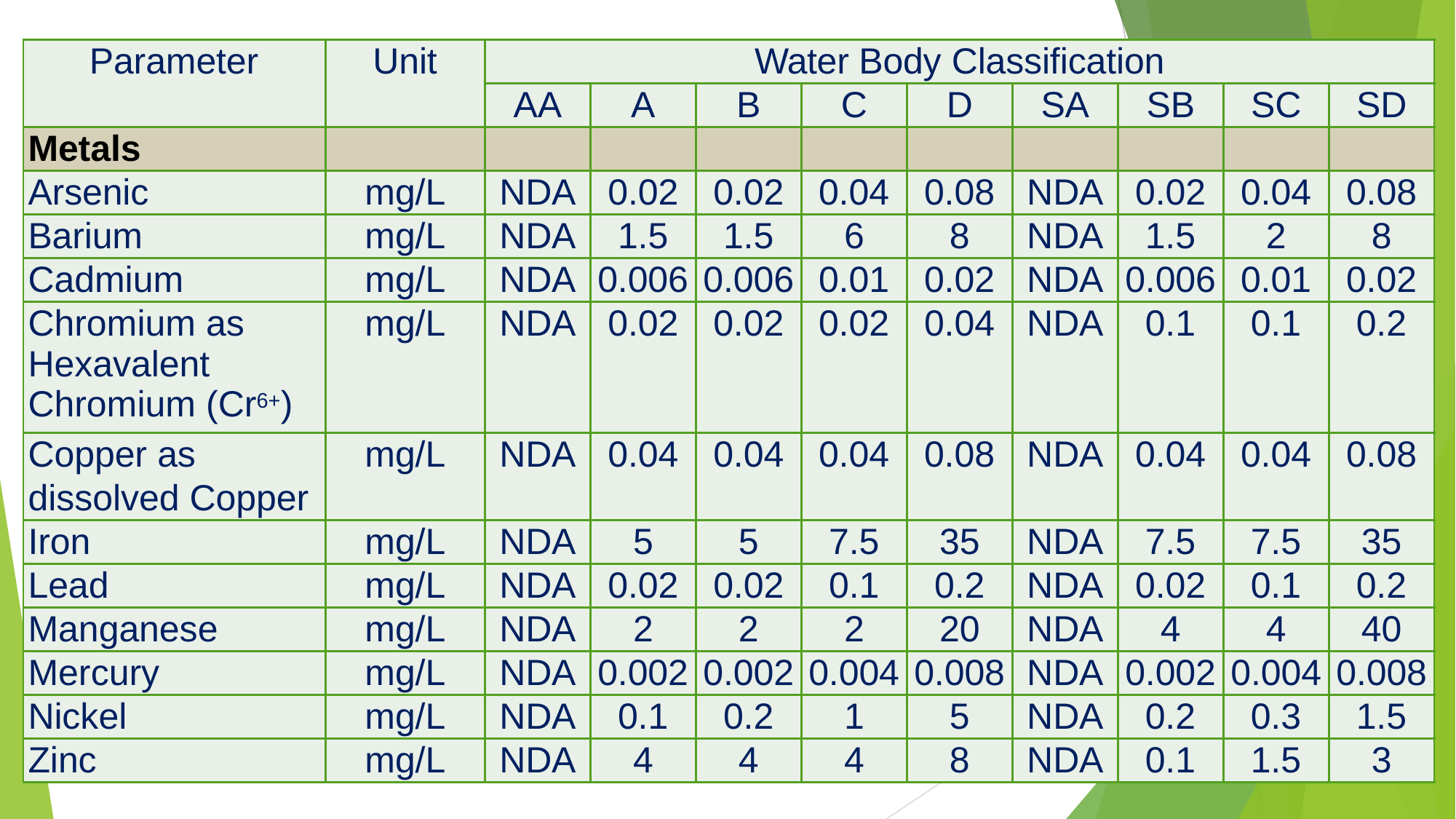

| Parameter | Unit | Water Body Classification |  |  |  |  |  |  |  |  |
| --- | --- | --- | --- | --- | --- | --- | --- | --- | --- | --- |
|  |  | AA | A | B | C | D | SA | SB | SC | SD |
| Metals |  |  |  |  |  |  |  |  |  |  |
| Arsenic | mg/L | NDA | 0.02 | 0.02 | 0.04 | 0.08 | NDA | 0.02 | 0.04 | 0.08 |
| Barium | mg/L | NDA | 1.5 | 1.5 | 6 | 8 | NDA | 1.5 | 2 | 8 |
| Cadmium | mg/L | NDA | 0.006 | 0.006 | 0.01 | 0.02 | NDA | 0.006 | 0.01 | 0.02 |
| Chromium as Hexavalent Chromium (Cr6+) | mg/L | NDA | 0.02 | 0.02 | 0.02 | 0.04 | NDA | 0.1 | 0.1 | 0.2 |
| Copper as dissolved Copper | mg/L | NDA | 0.04 | 0.04 | 0.04 | 0.08 | NDA | 0.04 | 0.04 | 0.08 |
| Iron | mg/L | NDA | 5 | 5 | 7.5 | 35 | NDA | 7.5 | 7.5 | 35 |
| Lead | mg/L | NDA | 0.02 | 0.02 | 0.1 | 0.2 | NDA | 0.02 | 0.1 | 0.2 |
| Manganese | mg/L | NDA | 2 | 2 | 2 | 20 | NDA | 4 | 4 | 40 |
| Mercury | mg/L | NDA | 0.002 | 0.002 | 0.004 | 0.008 | NDA | 0.002 | 0.004 | 0.008 |
| Nickel | mg/L | NDA | 0.1 | 0.2 | 1 | 5 | NDA | 0.2 | 0.3 | 1.5 |
| Zinc | mg/L | NDA | 4 | 4 | 4 | 8 | NDA | 0.1 | 1.5 | 3 |